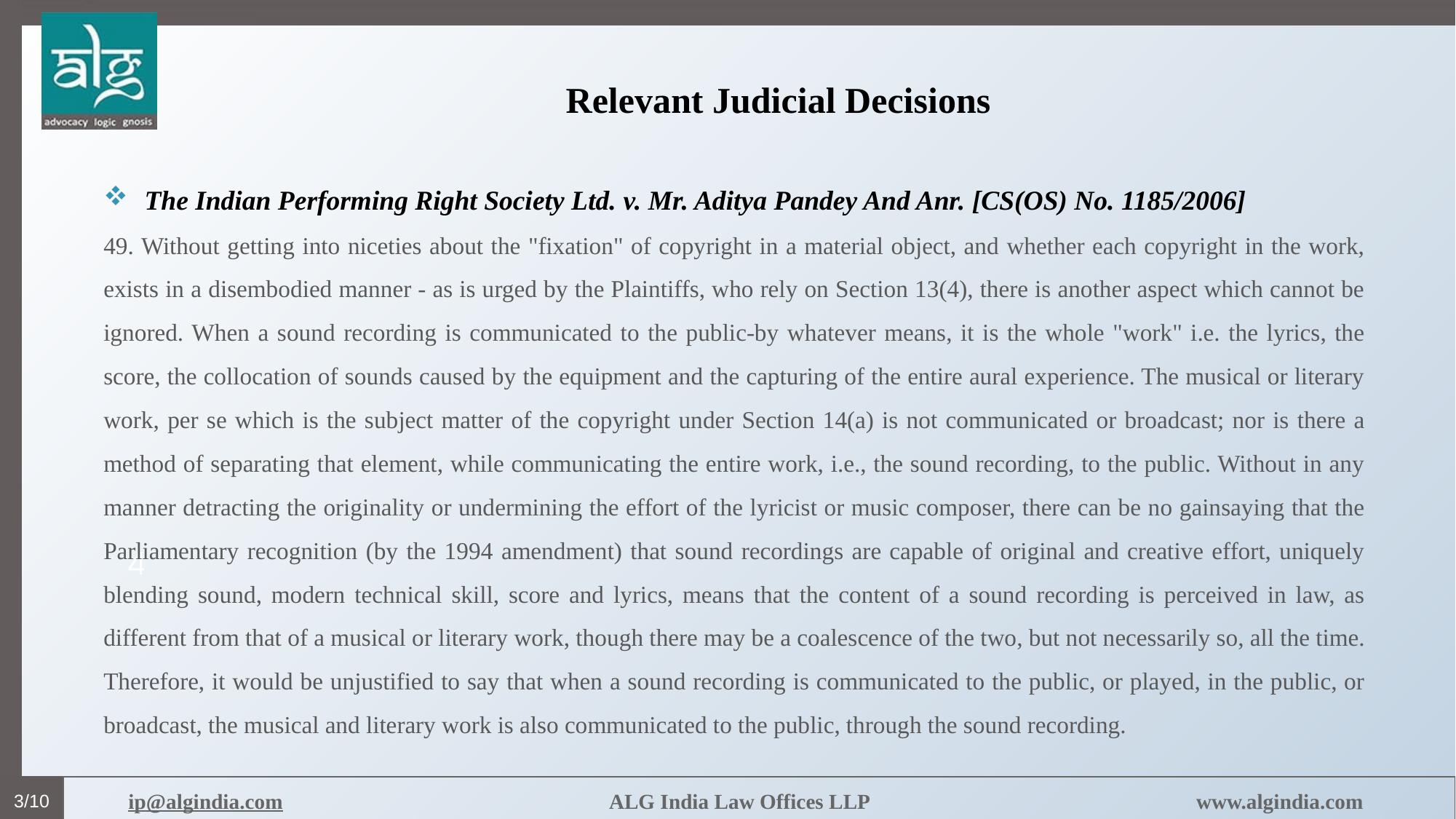

# Relevant Judicial Decisions
The Indian Performing Right Society Ltd. v. Mr. Aditya Pandey And Anr. [CS(OS) No. 1185/2006]
49. Without getting into niceties about the "fixation" of copyright in a material object, and whether each copyright in the work, exists in a disembodied manner - as is urged by the Plaintiffs, who rely on Section 13(4), there is another aspect which cannot be ignored. When a sound recording is communicated to the public-by whatever means, it is the whole "work" i.e. the lyrics, the score, the collocation of sounds caused by the equipment and the capturing of the entire aural experience. The musical or literary work, per se which is the subject matter of the copyright under Section 14(a) is not communicated or broadcast; nor is there a method of separating that element, while communicating the entire work, i.e., the sound recording, to the public. Without in any manner detracting the originality or undermining the effort of the lyricist or music composer, there can be no gainsaying that the Parliamentary recognition (by the 1994 amendment) that sound recordings are capable of original and creative effort, uniquely blending sound, modern technical skill, score and lyrics, means that the content of a sound recording is perceived in law, as different from that of a musical or literary work, though there may be a coalescence of the two, but not necessarily so, all the time. Therefore, it would be unjustified to say that when a sound recording is communicated to the public, or played, in the public, or broadcast, the musical and literary work is also communicated to the public, through the sound recording.
4
3/10